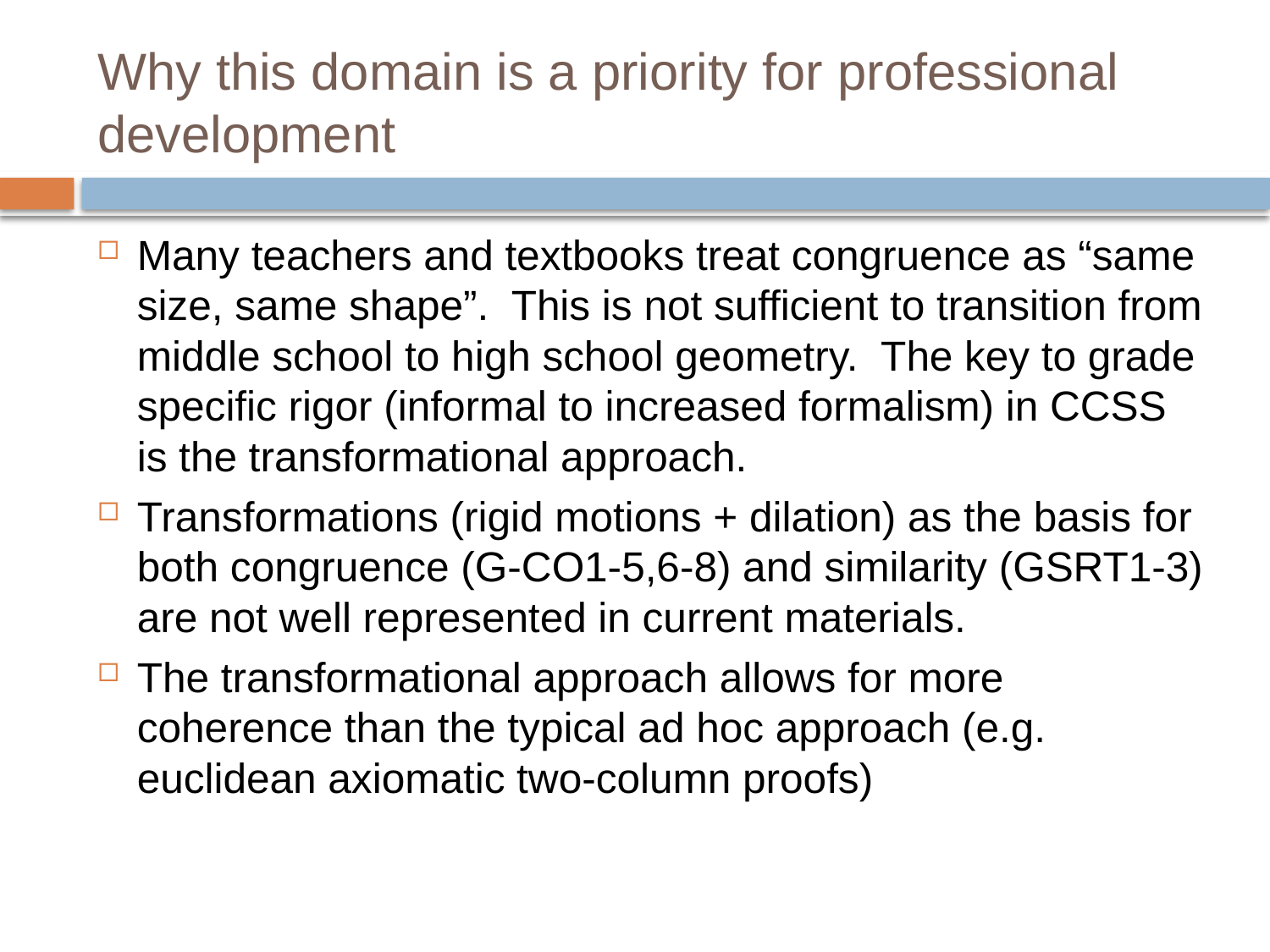

# Why this domain is a priority for professional development
Many teachers and textbooks treat congruence as “same size, same shape”.  This is not sufficient to transition from middle school to high school geometry.  The key to grade specific rigor (informal to increased formalism) in CCSS is the transformational approach.
Transformations (rigid motions + dilation) as the basis for both congruence (G-CO1-5,6-8) and similarity (GSRT1-3) are not well represented in current materials.
The transformational approach allows for more coherence than the typical ad hoc approach (e.g. euclidean axiomatic two-column proofs)